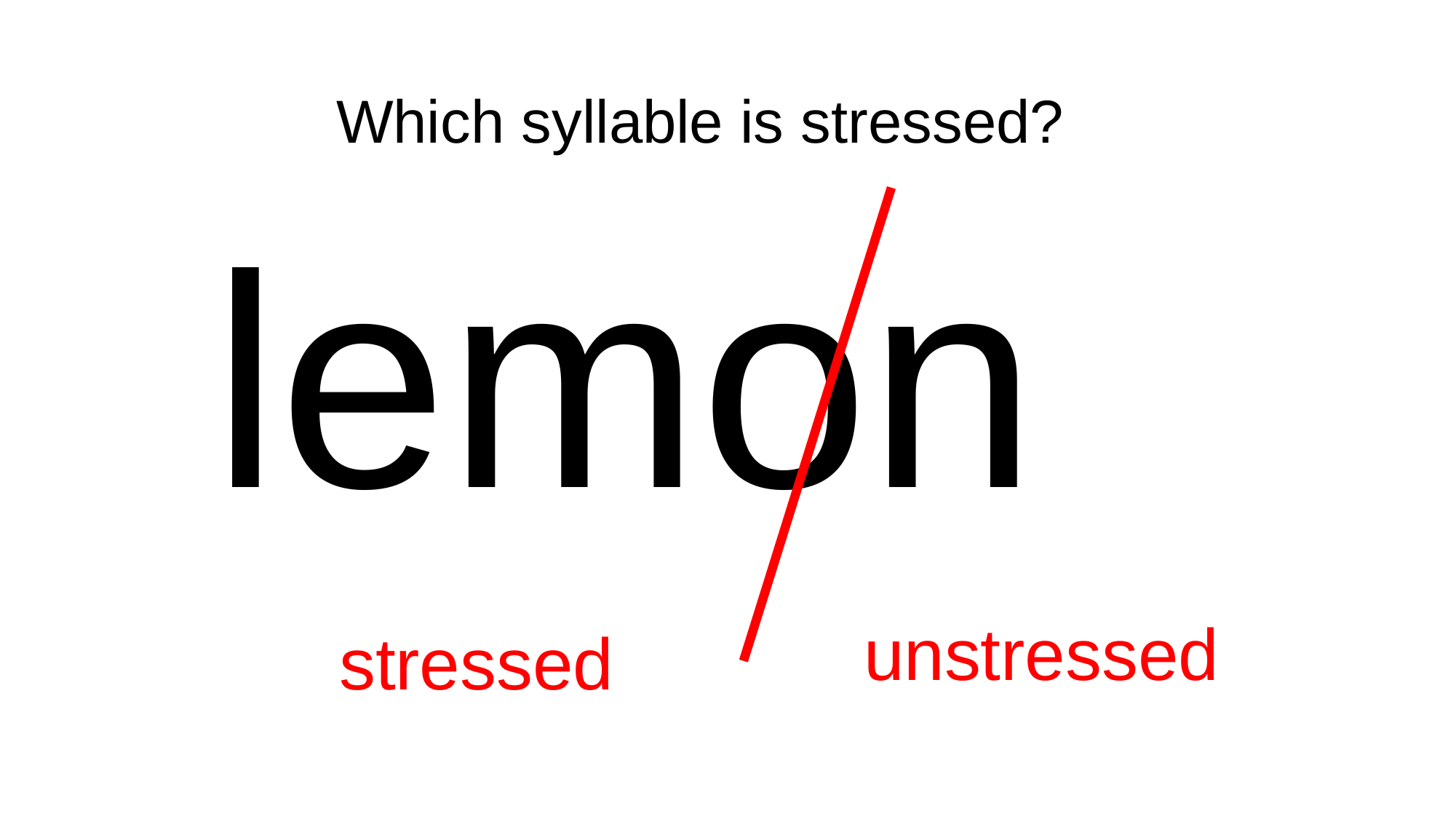

Which syllable is stressed?
lemon
unstressed
stressed